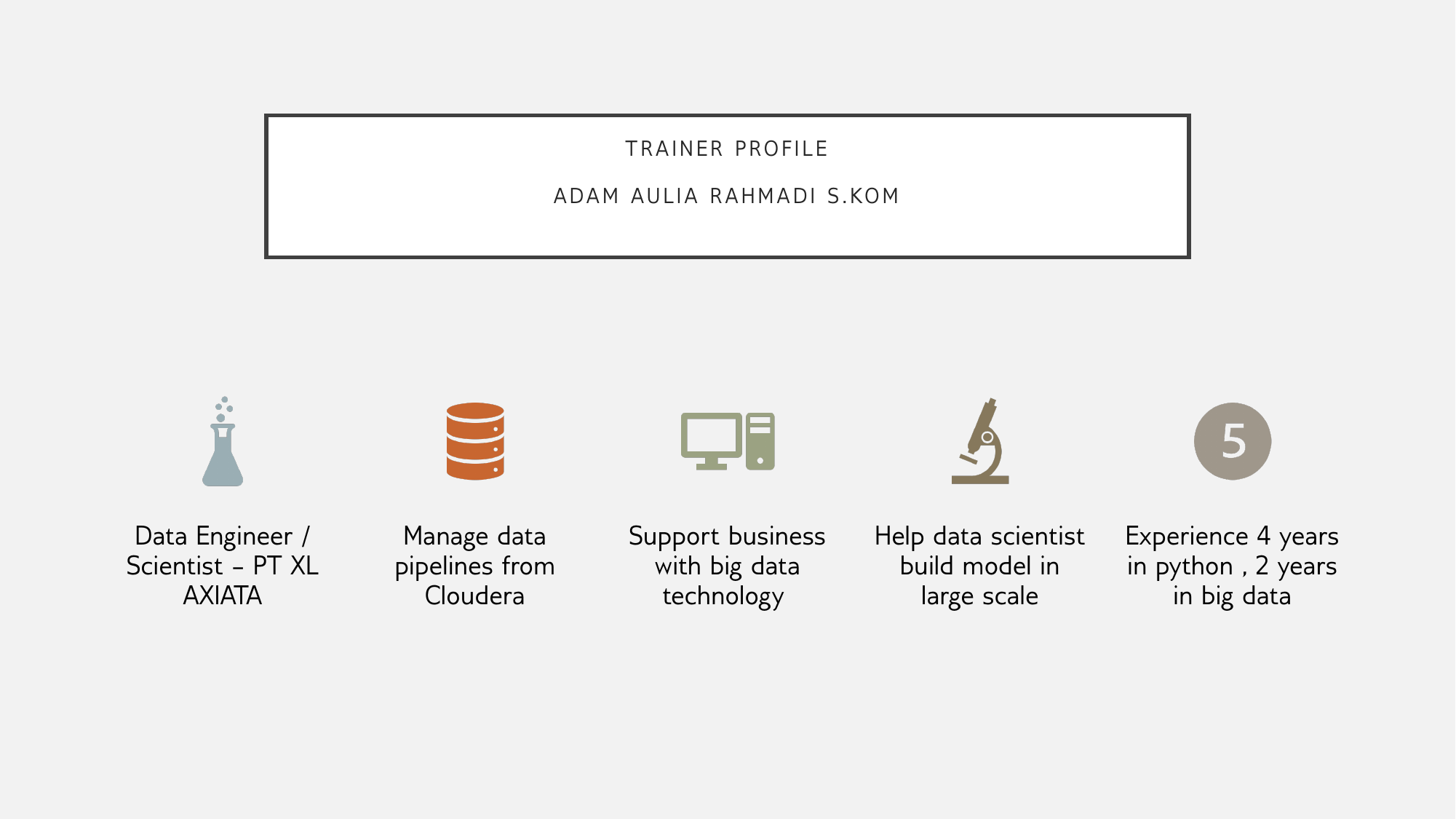

# Trainer profile Adam Aulia Rahmadi S.kom
Data Engineer / Scientist – PT XL AXIATA
Manage data pipelines from Cloudera
Support business with big data technology
Help data scientist build model in large scale
Experience 4 years in python , 2 years in big data